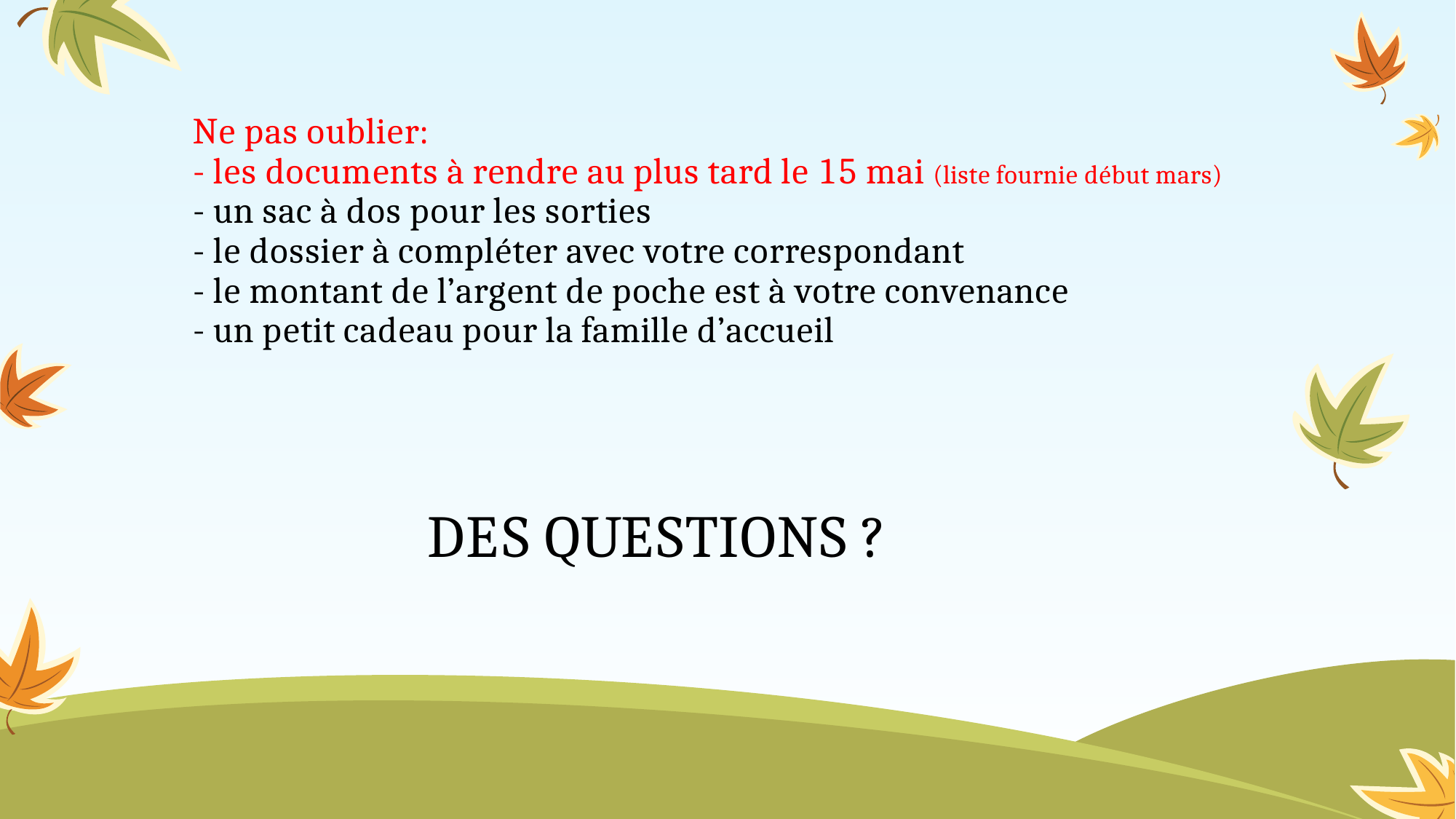

# Ne pas oublier: - les documents à rendre au plus tard le 15 mai (liste fournie début mars) - un sac à dos pour les sorties - le dossier à compléter avec votre correspondant - le montant de l’argent de poche est à votre convenance - un petit cadeau pour la famille d’accueil
DES QUESTIONS ?